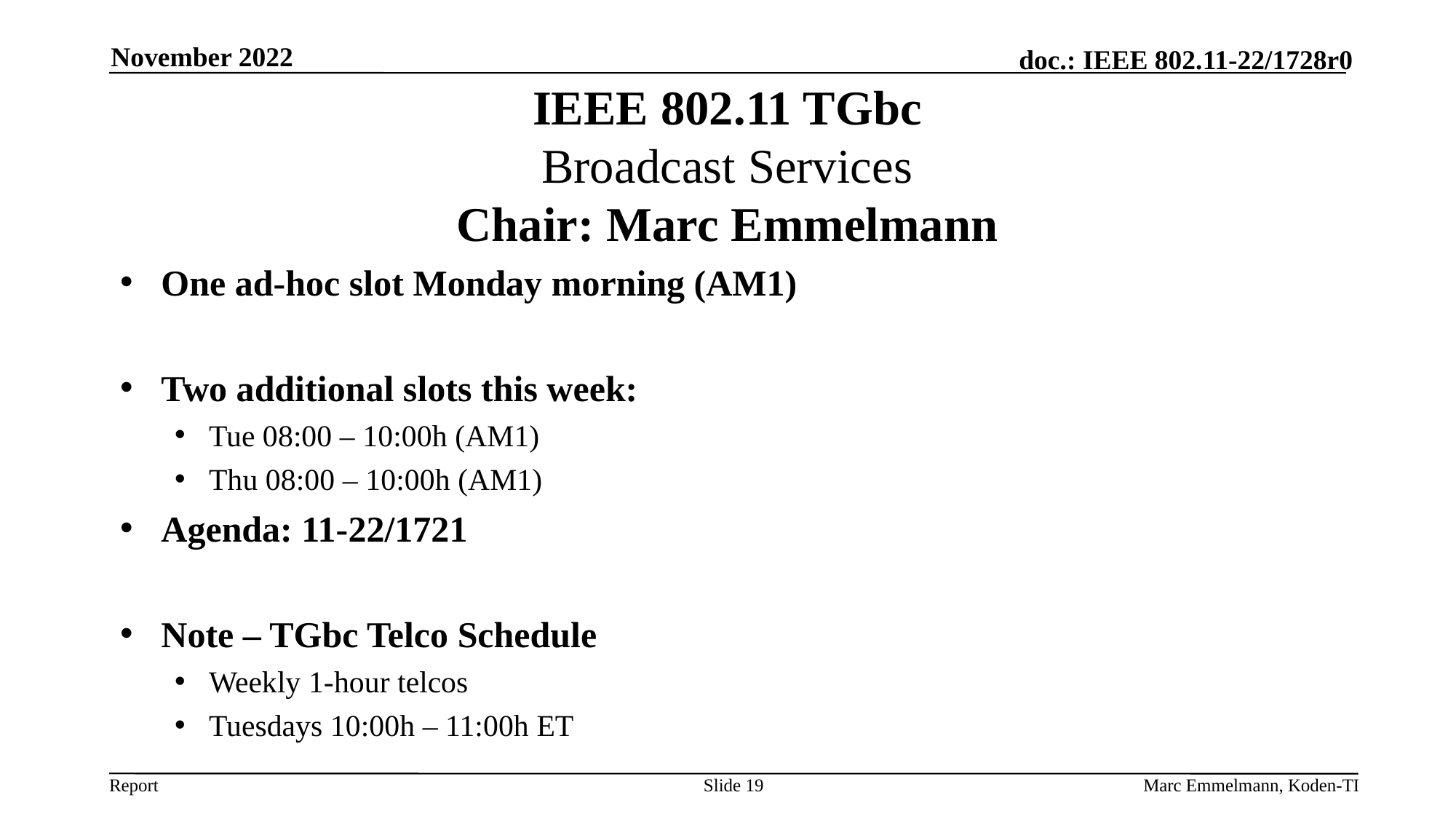

November 2022
# IEEE 802.11 TGbc Broadcast Services Chair: Marc Emmelmann
One ad-hoc slot Monday morning (AM1)

Two additional slots this week:
Tue 08:00 – 10:00h (AM1)
Thu 08:00 – 10:00h (AM1)
Agenda: 11-22/1721

Note – TGbc Telco Schedule
Weekly 1-hour telcos
Tuesdays 10:00h – 11:00h ET
Slide 19
Marc Emmelmann, Koden-TI